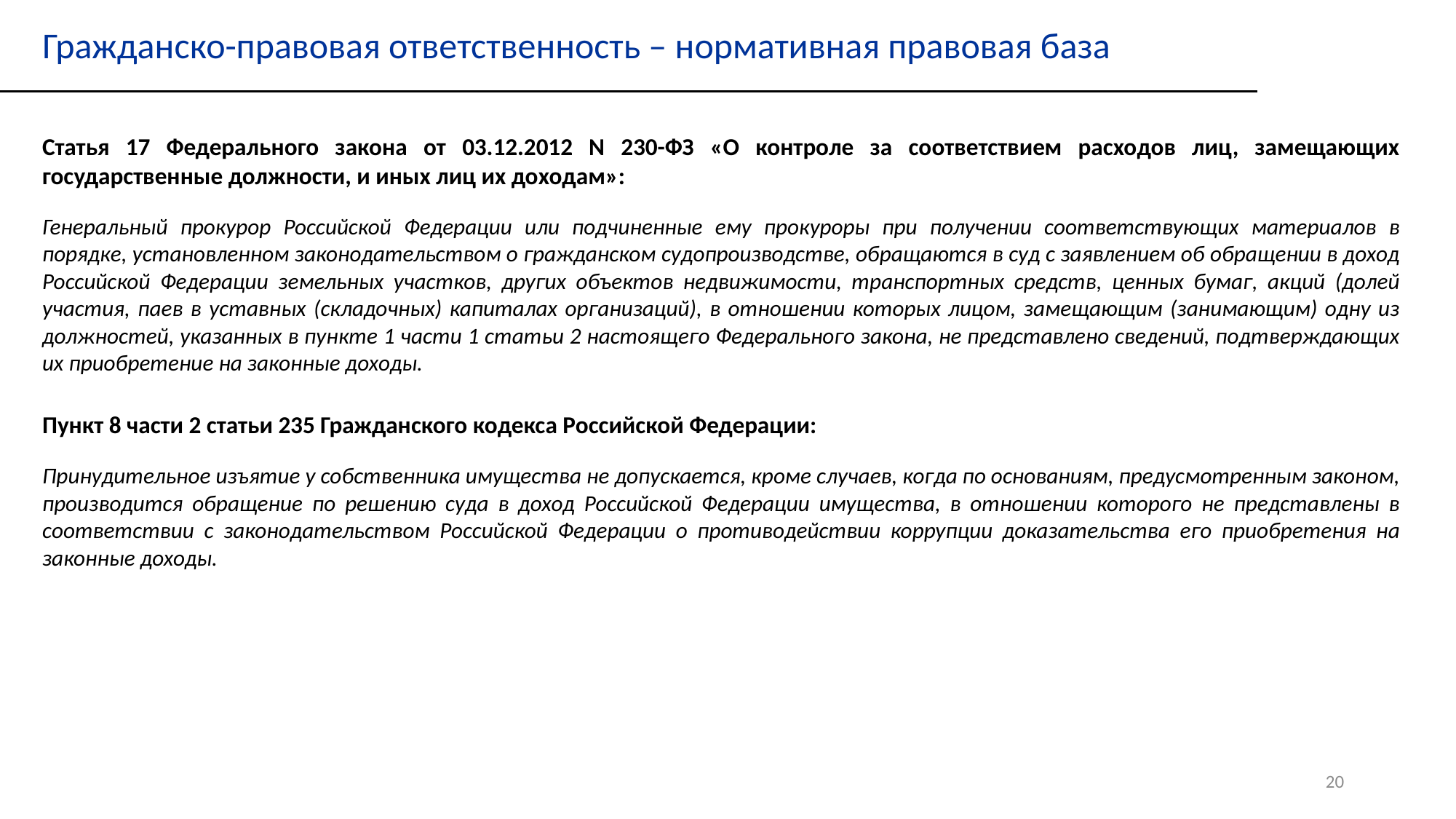

# Гражданско-правовая ответственность – нормативная правовая база
Статья 17 Федерального закона от 03.12.2012 N 230-ФЗ «О контроле за соответствием расходов лиц, замещающих государственные должности, и иных лиц их доходам»:
Генеральный прокурор Российской Федерации или подчиненные ему прокуроры при получении соответствующих материалов в порядке, установленном законодательством о гражданском судопроизводстве, обращаются в суд с заявлением об обращении в доход Российской Федерации земельных участков, других объектов недвижимости, транспортных средств, ценных бумаг, акций (долей участия, паев в уставных (складочных) капиталах организаций), в отношении которых лицом, замещающим (занимающим) одну из должностей, указанных в пункте 1 части 1 статьи 2 настоящего Федерального закона, не представлено сведений, подтверждающих их приобретение на законные доходы.

Пункт 8 части 2 статьи 235 Гражданского кодекса Российской Федерации:
Принудительное изъятие у собственника имущества не допускается, кроме случаев, когда по основаниям, предусмотренным законом, производится обращение по решению суда в доход Российской Федерации имущества, в отношении которого не представлены в соответствии с законодательством Российской Федерации о противодействии коррупции доказательства его приобретения на законные доходы.

20